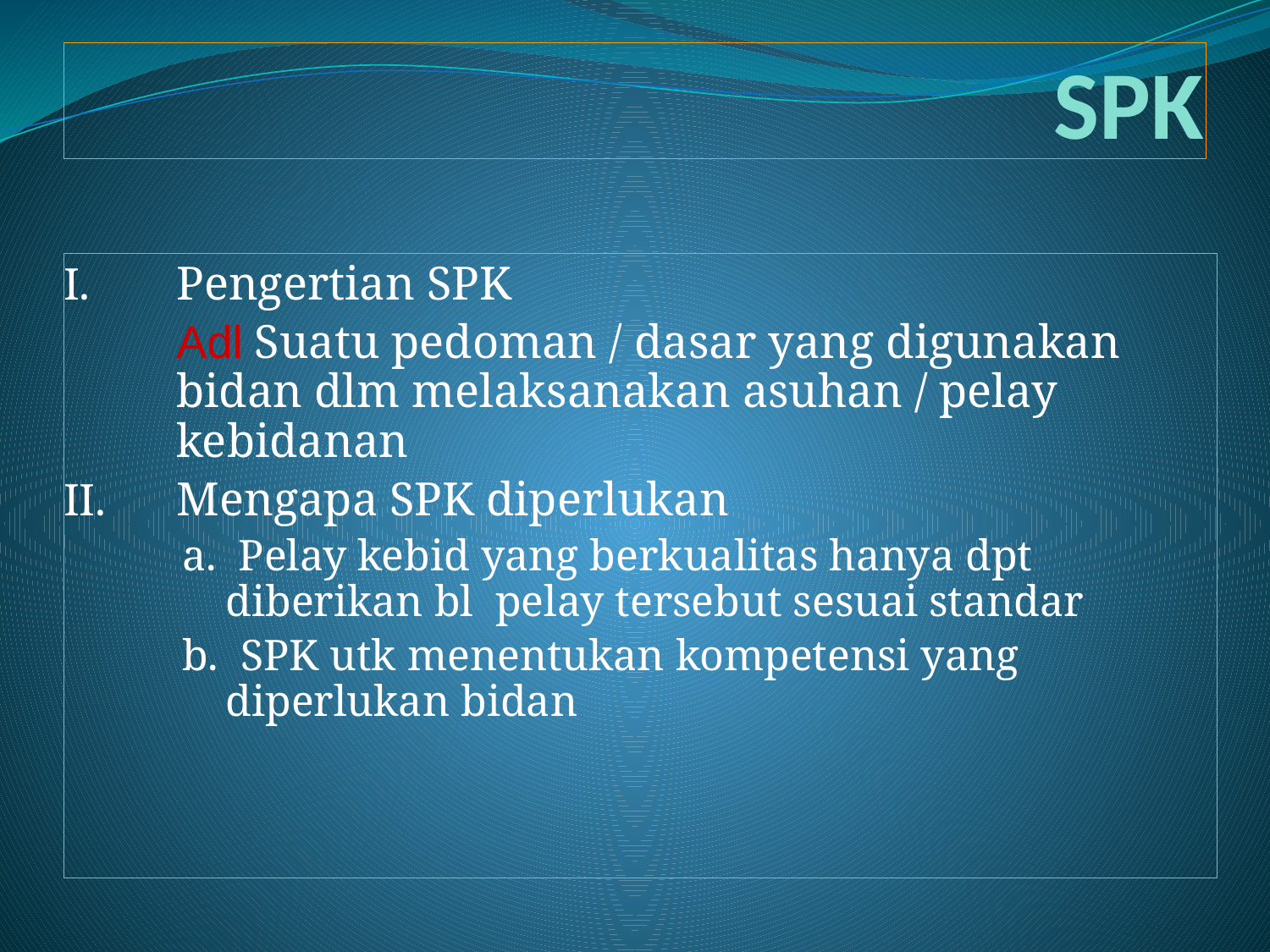

# SPK
Pengertian SPK
	Adl Suatu pedoman / dasar yang digunakan bidan dlm melaksanakan asuhan / pelay kebidanan
Mengapa SPK diperlukan
     a.  Pelay kebid yang berkualitas hanya dpt diberikan bl  pelay tersebut sesuai standar
     b.  SPK utk menentukan kompetensi yang diperlukan bidan